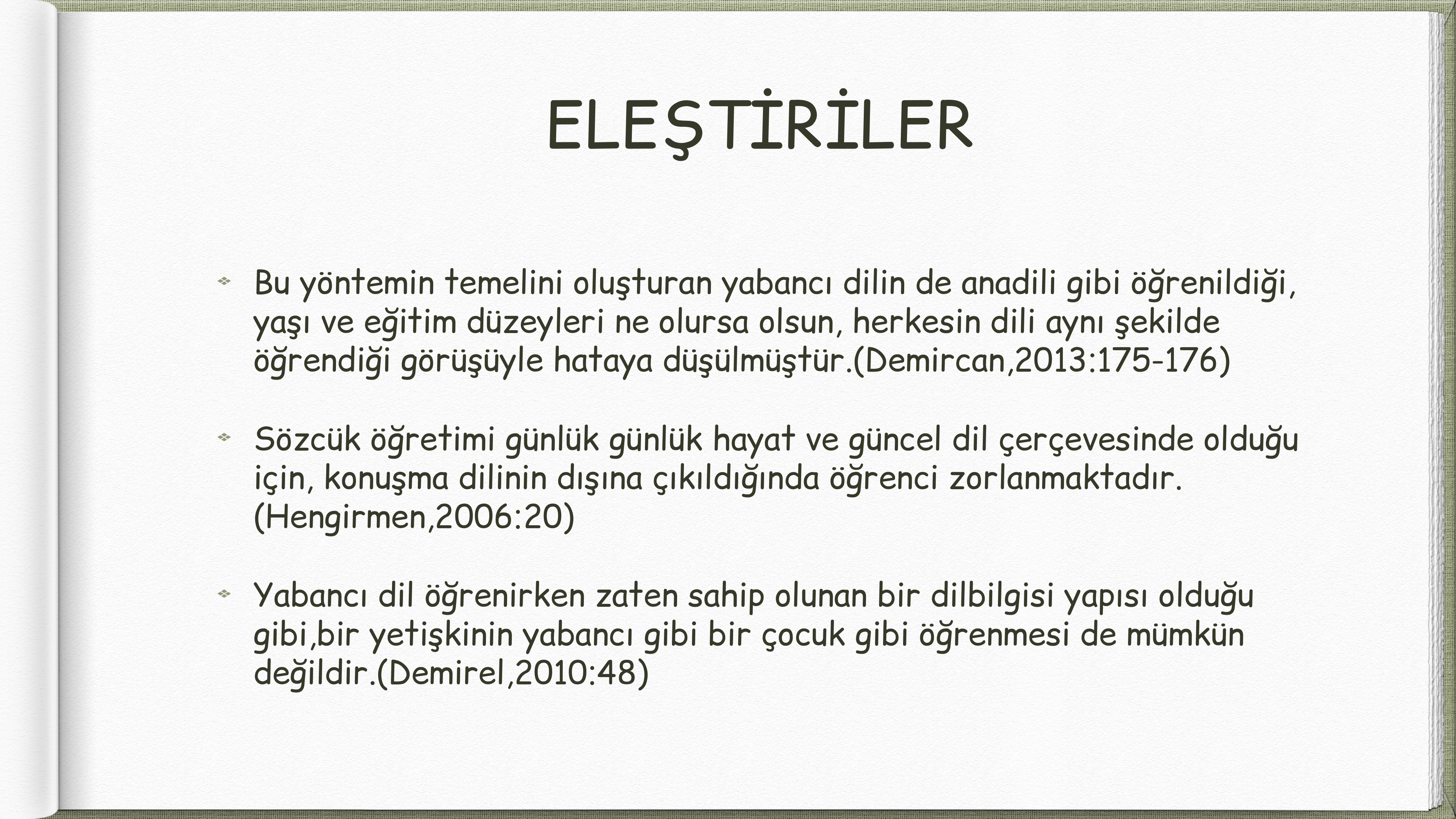

# ELEŞTİRİLER
Bu yöntemin temelini oluşturan yabancı dilin de anadili gibi öğrenildiği, yaşı ve eğitim düzeyleri ne olursa olsun, herkesin dili aynı şekilde öğrendiği görüşüyle hataya düşülmüştür.(Demircan,2013:175-176)
Sözcük öğretimi günlük günlük hayat ve güncel dil çerçevesinde olduğu için, konuşma dilinin dışına çıkıldığında öğrenci zorlanmaktadır.(Hengirmen,2006:20)
Yabancı dil öğrenirken zaten sahip olunan bir dilbilgisi yapısı olduğu gibi,bir yetişkinin yabancı gibi bir çocuk gibi öğrenmesi de mümkün değildir.(Demirel,2010:48)